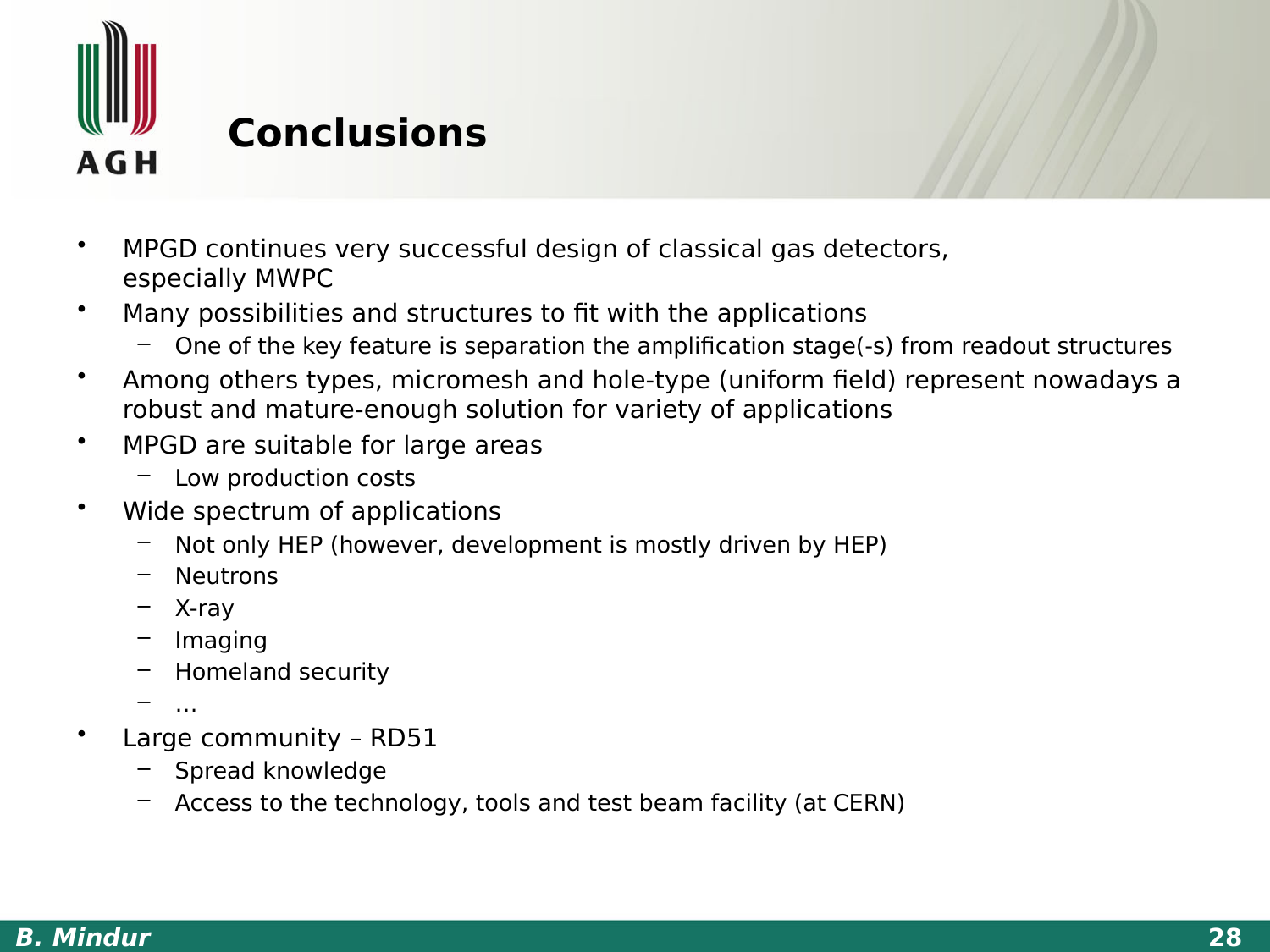

# Conclusions
MPGD continues very successful design of classical gas detectors,
especially MWPC
Many possibilities and structures to fit with the applications
One of the key feature is separation the amplification stage(-s) from readout structures
Among others types, micromesh and hole-type (uniform field) represent nowadays a robust and mature-enough solution for variety of applications
MPGD are suitable for large areas
Low production costs
Wide spectrum of applications
Not only HEP (however, development is mostly driven by HEP)
Neutrons
X-ray
Imaging
Homeland security
…
Large community – RD51
Spread knowledge
Access to the technology, tools and test beam facility (at CERN)
B. Mindur
28